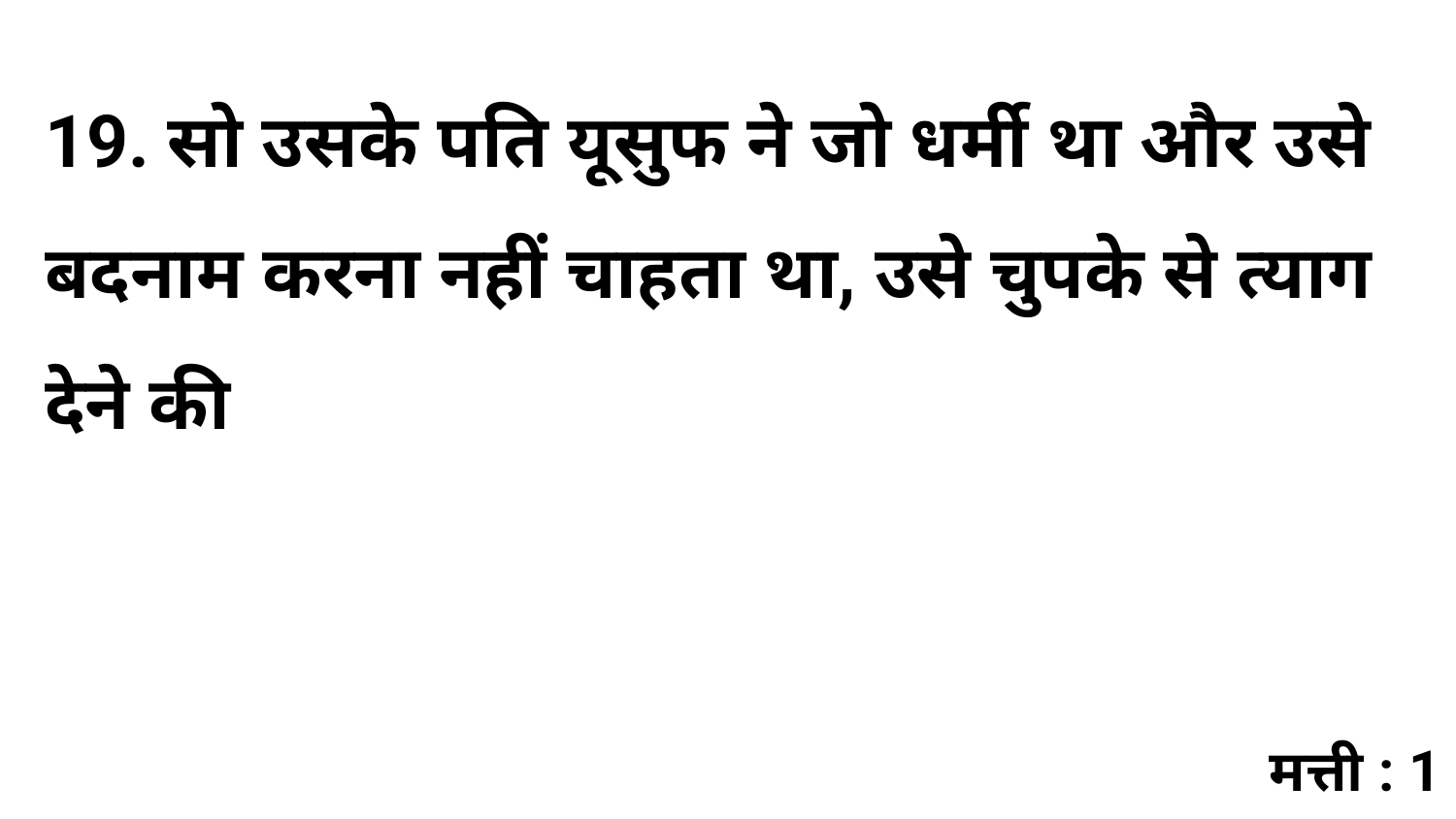

19. सो उसके पति यूसुफ ने जो धर्मी था और उसे बदनाम करना नहीं चाहता था, उसे चुपके से त्याग देने की
मत्ती : 1